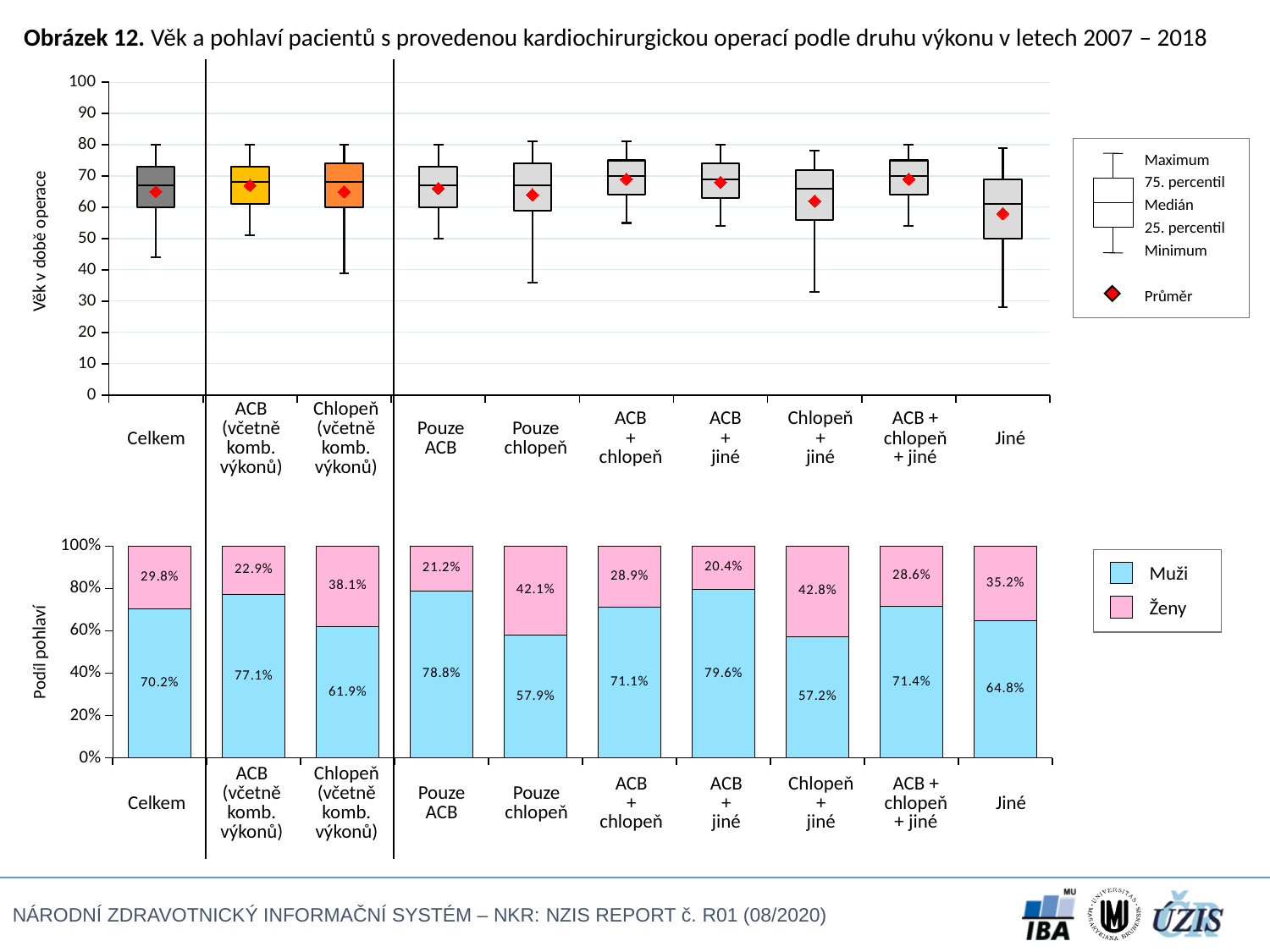

Obrázek 12. 	Věk a pohlaví pacientů s provedenou kardiochirurgickou operací podle druhu výkonu v letech 2007­ – 2018

### Chart

| Category | kvartil 25 | median = median - 25 | kvartil 75 = kvartil 75 - median | 95 = 95 - 75 | 5 = 25 -5 |  | prumer |
|---|---|---|---|---|---|---|---|
| 1,00 | 60.0 | 7.0 | 6.0 | 7.0 | 16.0 | None | 65.0 |
| ACB | 61.0 | 7.0 | 5.0 | 7.0 | 10.0 | None | 67.0 |
| chlopen | 60.0 | 8.0 | 6.0 | 6.0 | 21.0 | None | 65.0 |
| Pouze ACB | 60.0 | 7.0 | 6.0 | 7.0 | 10.0 | None | 66.0 |
| Pouze chlopeň | 59.0 | 8.0 | 7.0 | 7.0 | 23.0 | None | 64.0 |
| ACB + chlopeň | 64.0 | 6.0 | 5.0 | 6.0 | 9.0 | None | 69.0 |
| ACB + jiné | 63.0 | 6.0 | 5.0 | 6.0 | 9.0 | None | 68.0 |
| Chlopeň + jiné | 56.0 | 10.0 | 6.0 | 6.0 | 23.0 | None | 62.0 |
| ACB + chlopeň + jiné | 64.0 | 6.0 | 5.0 | 5.0 | 10.0 | None | 69.0 |
| jiné | 50.0 | 11.0 | 8.0 | 10.0 | 22.0 | None | 58.0 |
Maximum
75. percentil
Medián
25. percentil
Minimum

Průměr

Věk v době operace
| Celkem | ACB (včetně komb. výkonů) | Chlopeň (včetně komb. výkonů) | Pouze ACB | Pouze chlopeň | ACB + chlopeň | ACB + jiné | Chlopeň + jiné | ACB + chlopeň + jiné | Jiné |
| --- | --- | --- | --- | --- | --- | --- | --- | --- | --- |

### Chart

| Category | Muž | Žena |
|---|---|---|
| Sloupec2 | 0.7020000000000001 | 0.298 |
| Sloupec3 | 0.7709999999999999 | 0.22899999999999998 |
| Sloupec4 | 0.619 | 0.381 |
| Sloupec5 | 0.7879999999999999 | 0.212 |
| Sloupec6 | 0.579 | 0.42100000000000004 |
| Sloupec7 | 0.711 | 0.289 |
| Sloupec8 | 0.7959999999999999 | 0.204 |
| Sloupec9 | 0.5720000000000001 | 0.428 |
| Sloupec10 | 0.7140000000000001 | 0.28600000000000003 |
| Sloupec11 | 0.648 | 0.35200000000000004 |
Muži

Ženy

Podíl pohlaví
| Celkem | ACB (včetně komb. výkonů) | Chlopeň (včetně komb. výkonů) | Pouze ACB | Pouze chlopeň | ACB + chlopeň | ACB + jiné | Chlopeň + jiné | ACB + chlopeň + jiné | Jiné |
| --- | --- | --- | --- | --- | --- | --- | --- | --- | --- |